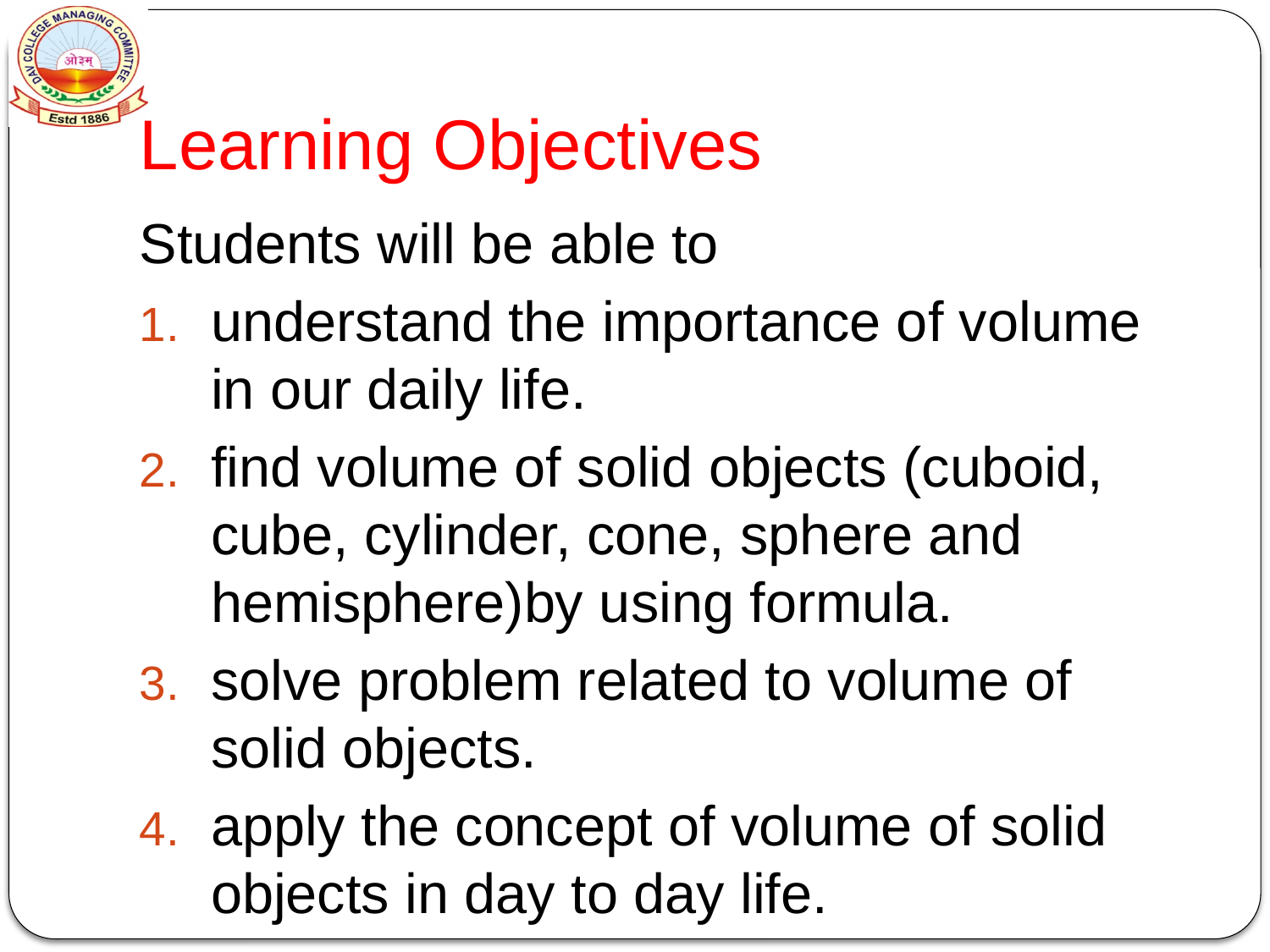

# Learning Objectives
Students will be able to
understand the importance of volume in our daily life.
find volume of solid objects (cuboid, cube, cylinder, cone, sphere and hemisphere)by using formula.
solve problem related to volume of solid objects.
apply the concept of volume of solid objects in day to day life.